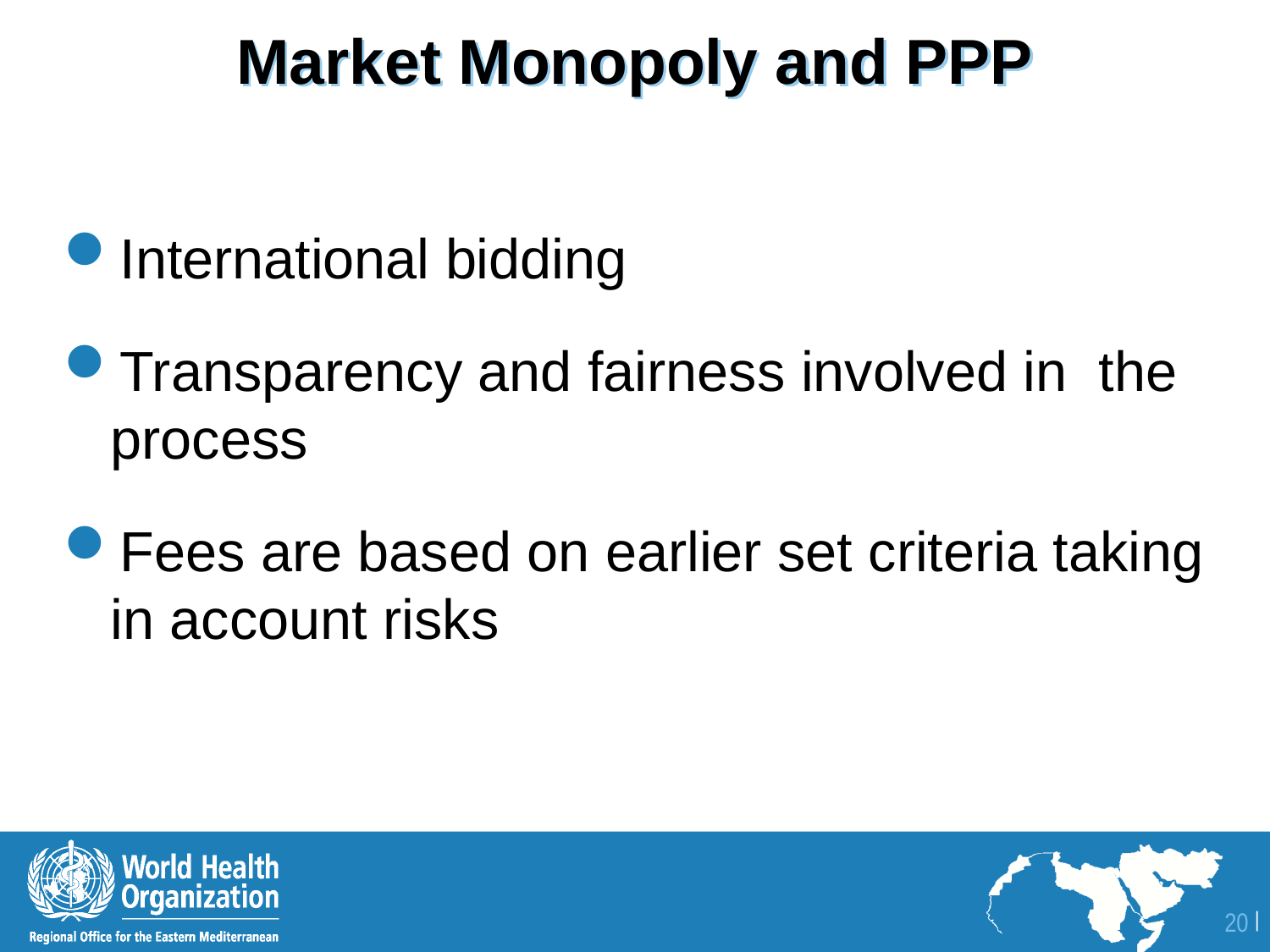

# Market Monopoly and PPP
International bidding
Transparency and fairness involved in  the process
Fees are based on earlier set criteria taking in account risks